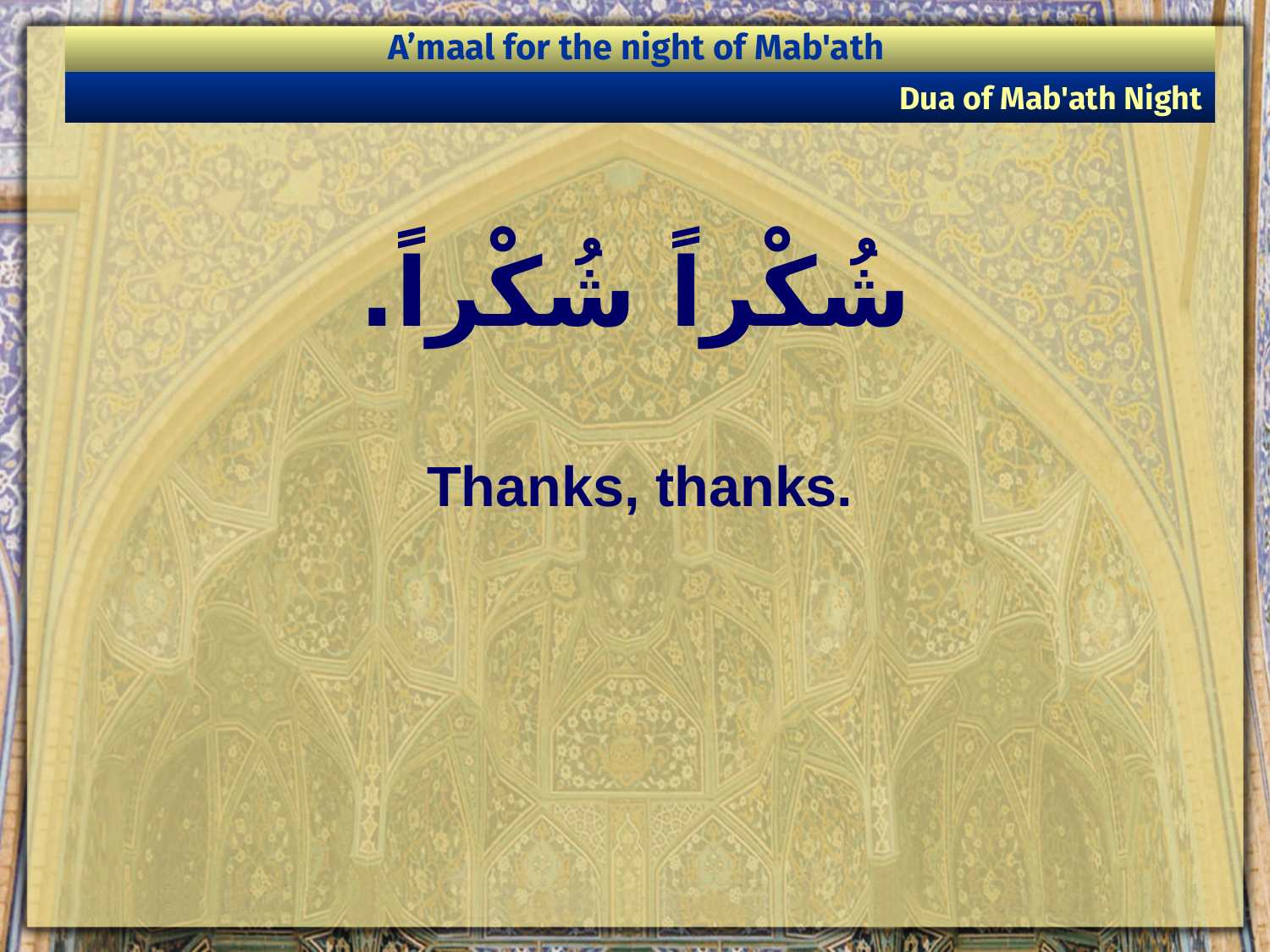

A’maal for the night of Mab'ath
Dua of Mab'ath Night
# شُكْراً شُكْراً.
Thanks, thanks.